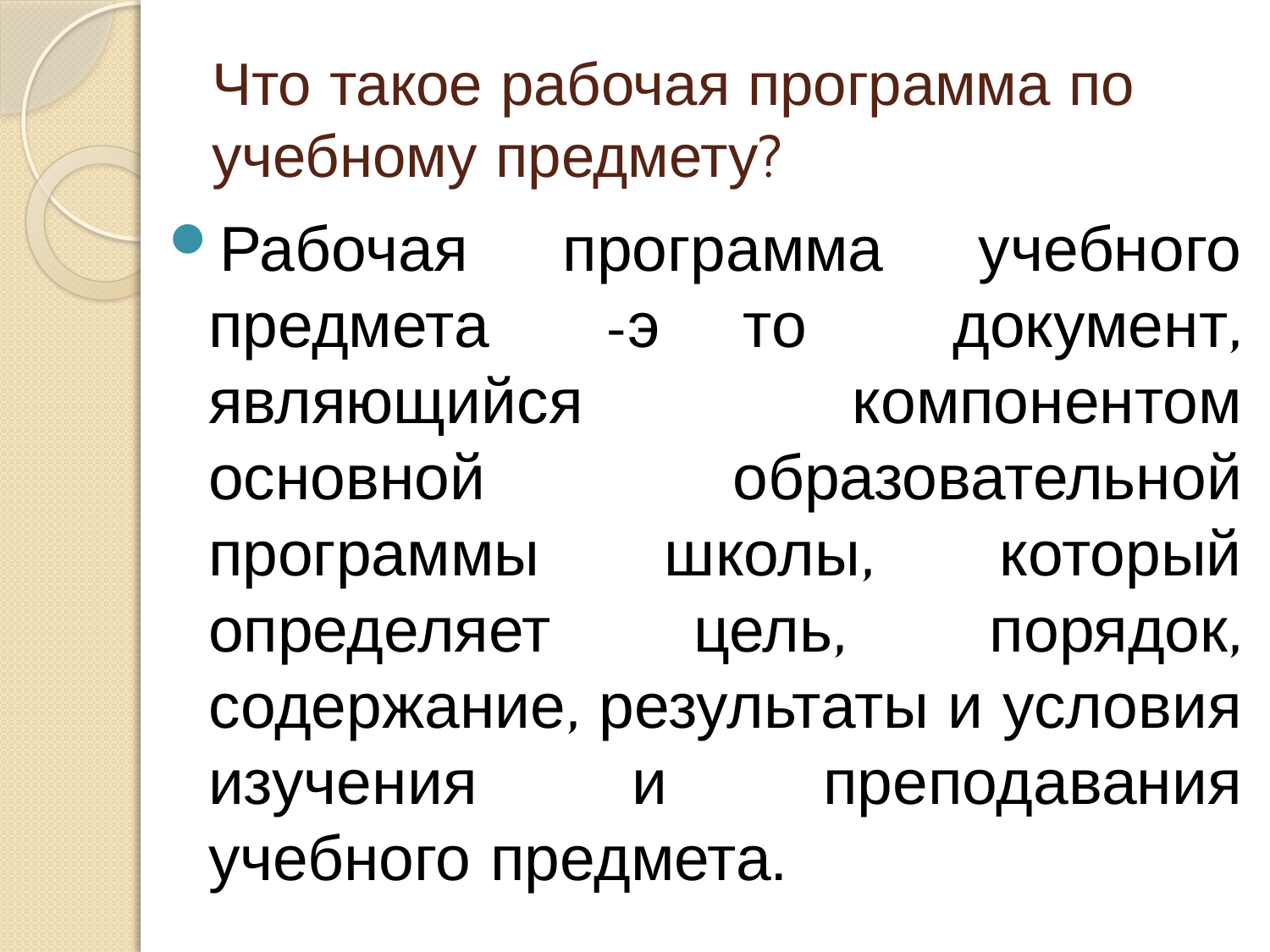

# Что такое рабочая программа по учебному предмету?
Рабочая программа учебного предмета - это документ, являющийся компонентом основной образовательной программы школы, который определяет цель, порядок, содержание, результаты и условия изучения и преподавания учебного предмета.